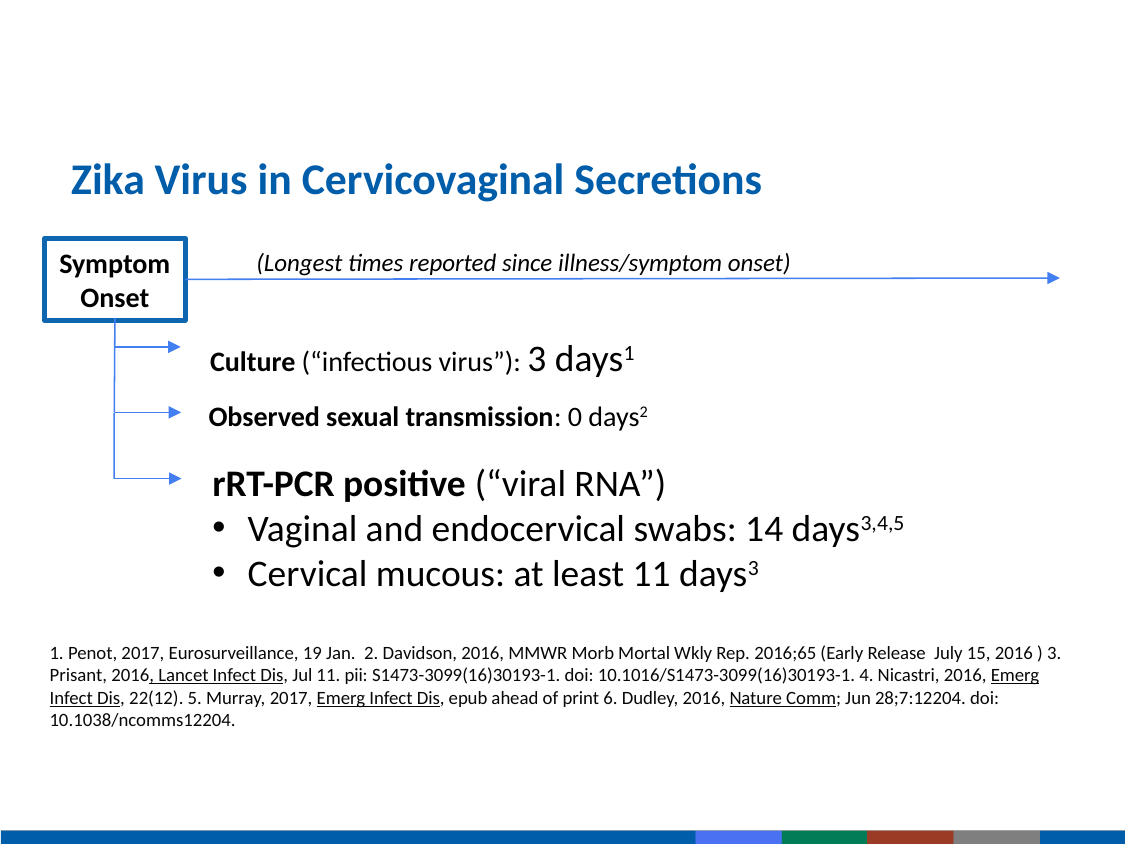

# Zika Virus in Cervicovaginal Secretions
Symptom
Onset
(Longest times reported since illness/symptom onset)
Culture (“infectious virus”): 3 days1
Observed sexual transmission: 0 days2
rRT-PCR positive (“viral RNA”)
Vaginal and endocervical swabs: 14 days3,4,5
Cervical mucous: at least 11 days3

1. Penot, 2017, Eurosurveillance, 19 Jan.  2. Davidson, 2016, MMWR Morb Mortal Wkly Rep. 2016;65 (Early Release  July 15, 2016 ) 3. Prisant, 2016, Lancet Infect Dis, Jul 11. pii: S1473-3099(16)30193-1. doi: 10.1016/S1473-3099(16)30193-1. 4. Nicastri, 2016, Emerg Infect Dis, 22(12). 5. Murray, 2017, Emerg Infect Dis, epub ahead of print 6. Dudley, 2016, Nature Comm; Jun 28;7:12204. doi: 10.1038/ncomms12204.